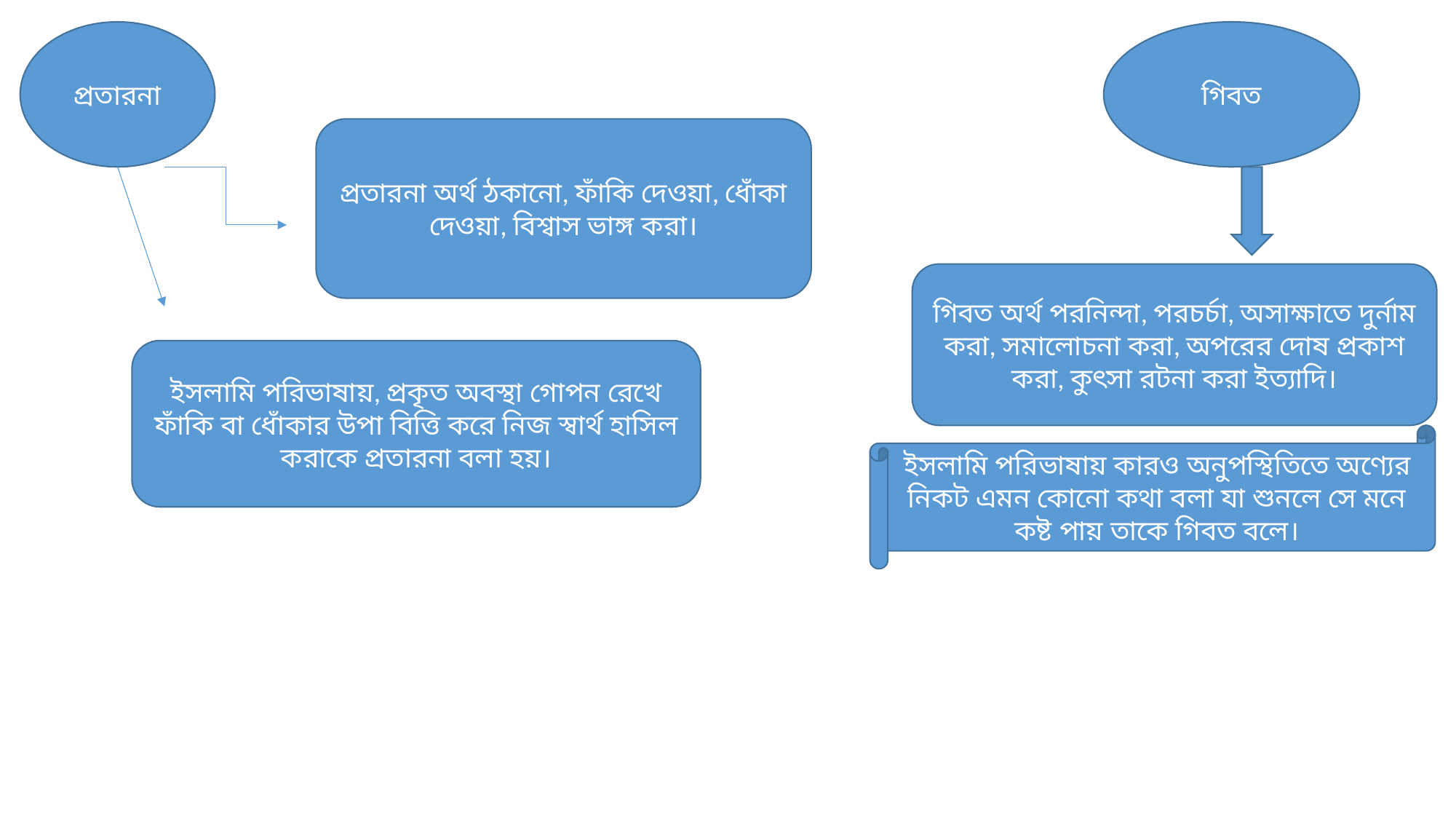

গিবত
প্রতারনা
প্রতারনা অর্থ ঠকানো, ফাঁকি দেওয়া, ধোঁকা দেওয়া, বিশ্বাস ভাঙ্গ করা।

গিবত অর্থ পরনিন্দা, পরচর্চা, অসাক্ষাতে দুর্নাম করা, সমালোচনা করা, অপরের দোষ প্রকাশ করা, কুৎসা রটনা করা ইত্যাদি।
ইসলামি পরিভাষায়, প্রকৃত অবস্থা গোপন রেখে ফাঁকি বা ধোঁকার উপা বিত্তি করে নিজ স্বার্থ হাসিল করাকে প্রতারনা বলা হয়।
ইসলামি পরিভাষায় কারও অনুপস্থিতিতে অণ্যের নিকট এমন কোনো কথা বলা যা শুনলে সে মনে কষ্ট পায় তাকে গিবত বলে।